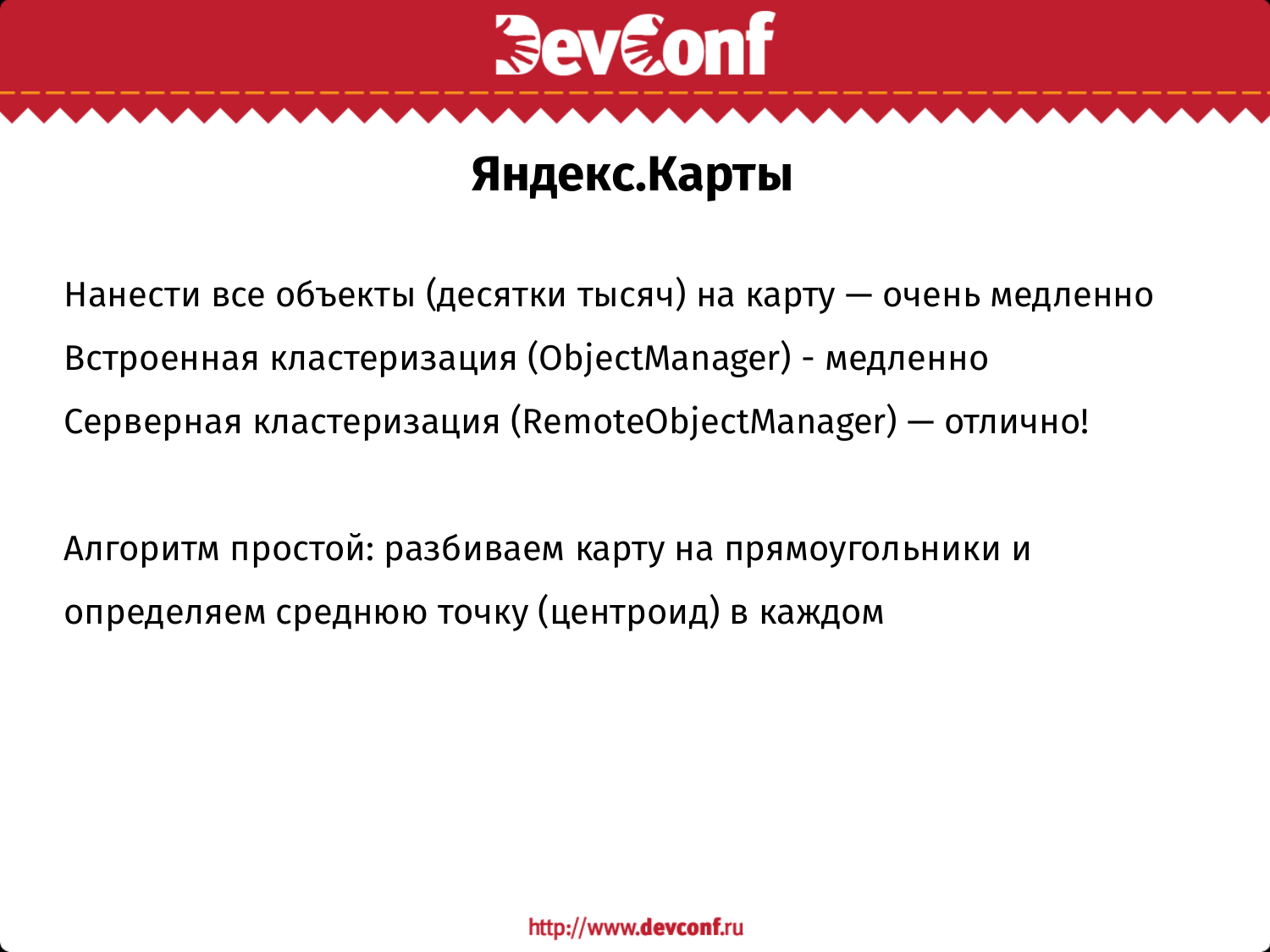

Яндекс.Карты
Нанести все объекты (десятки тысяч) на карту — очень медленно
Встроенная кластеризация (ObjectManager) - медленно
Серверная кластеризация (RemoteObjectManager) — отлично!

Алгоритм простой: разбиваем карту на прямоугольники и определяем среднюю точку (центроид) в каждом